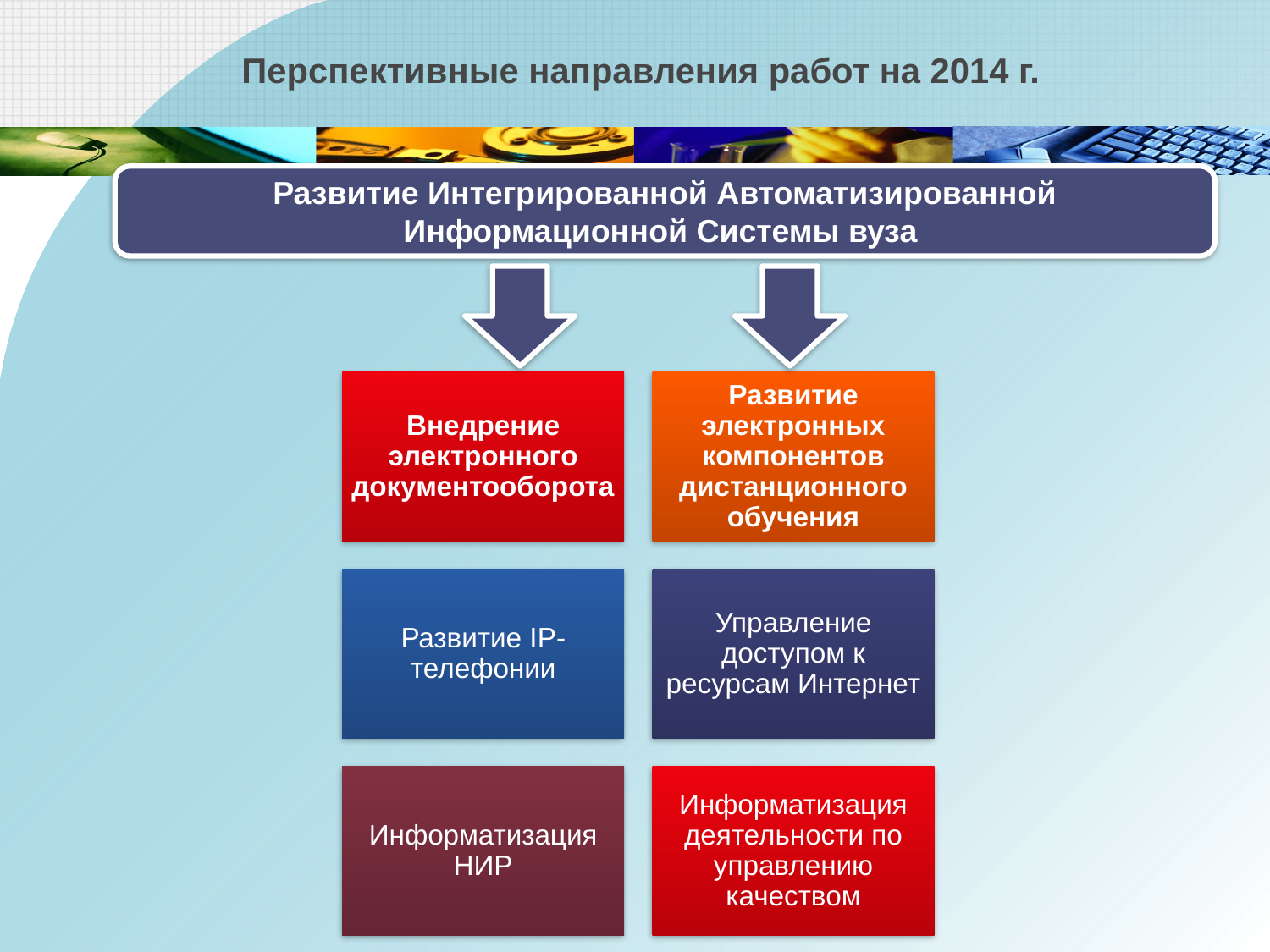

Перспективные направления работ на 2014 г.
Развитие Интегрированной Автоматизированной Информационной Системы вуза

Внедрение электронного документооборота
Развитие электронных компонентов дистанционного обучения
Развитие IР-телефонии
Управление доступом к ресурсам Интернет
Информатизация НИР
Информатизация деятельности по управлению качеством